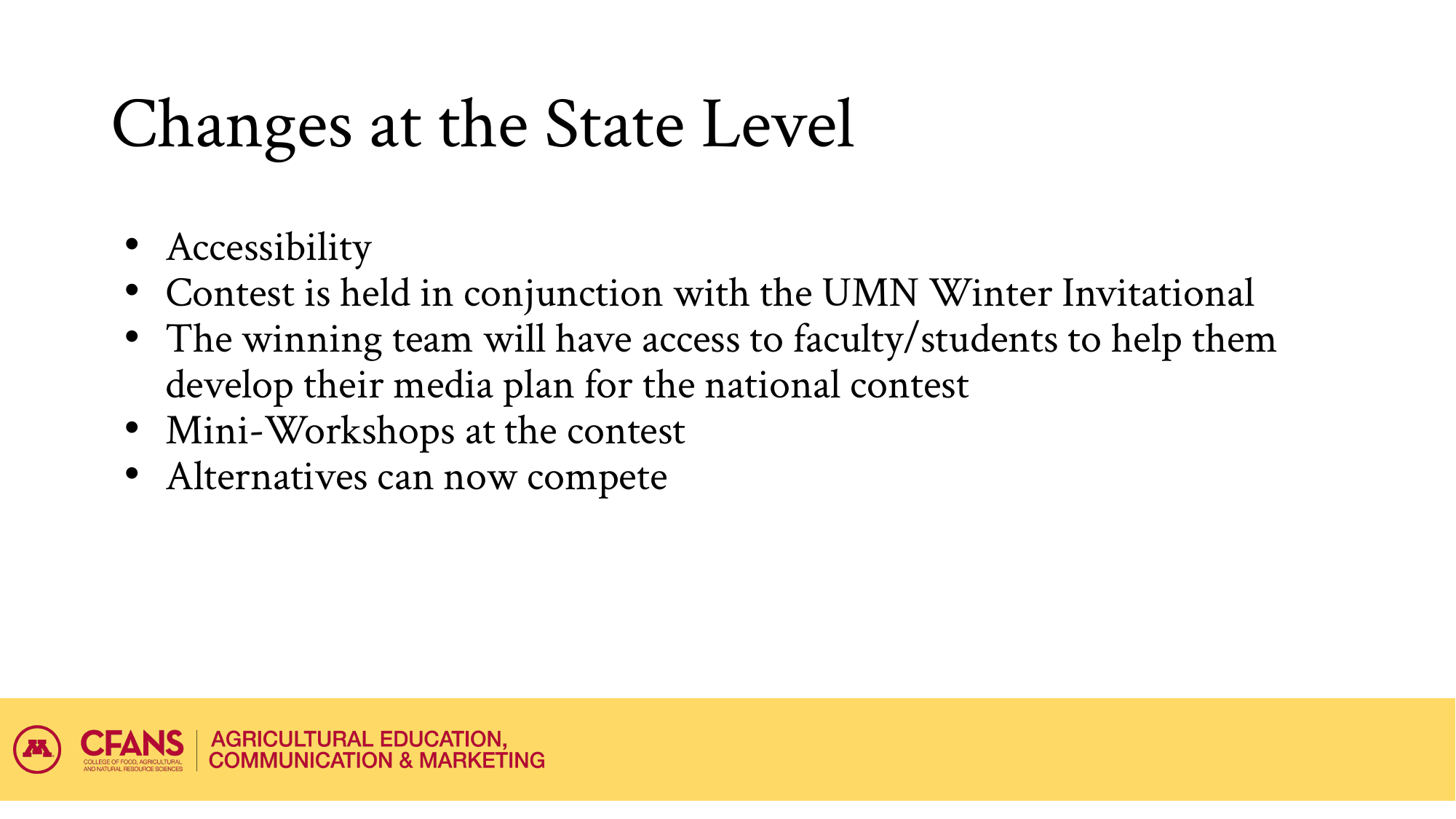

# Changes at the State Level
Accessibility
Contest is held in conjunction with the UMN Winter Invitational
The winning team will have access to faculty/students to help them develop their media plan for the national contest
Mini-Workshops at the contest
Alternatives can now compete